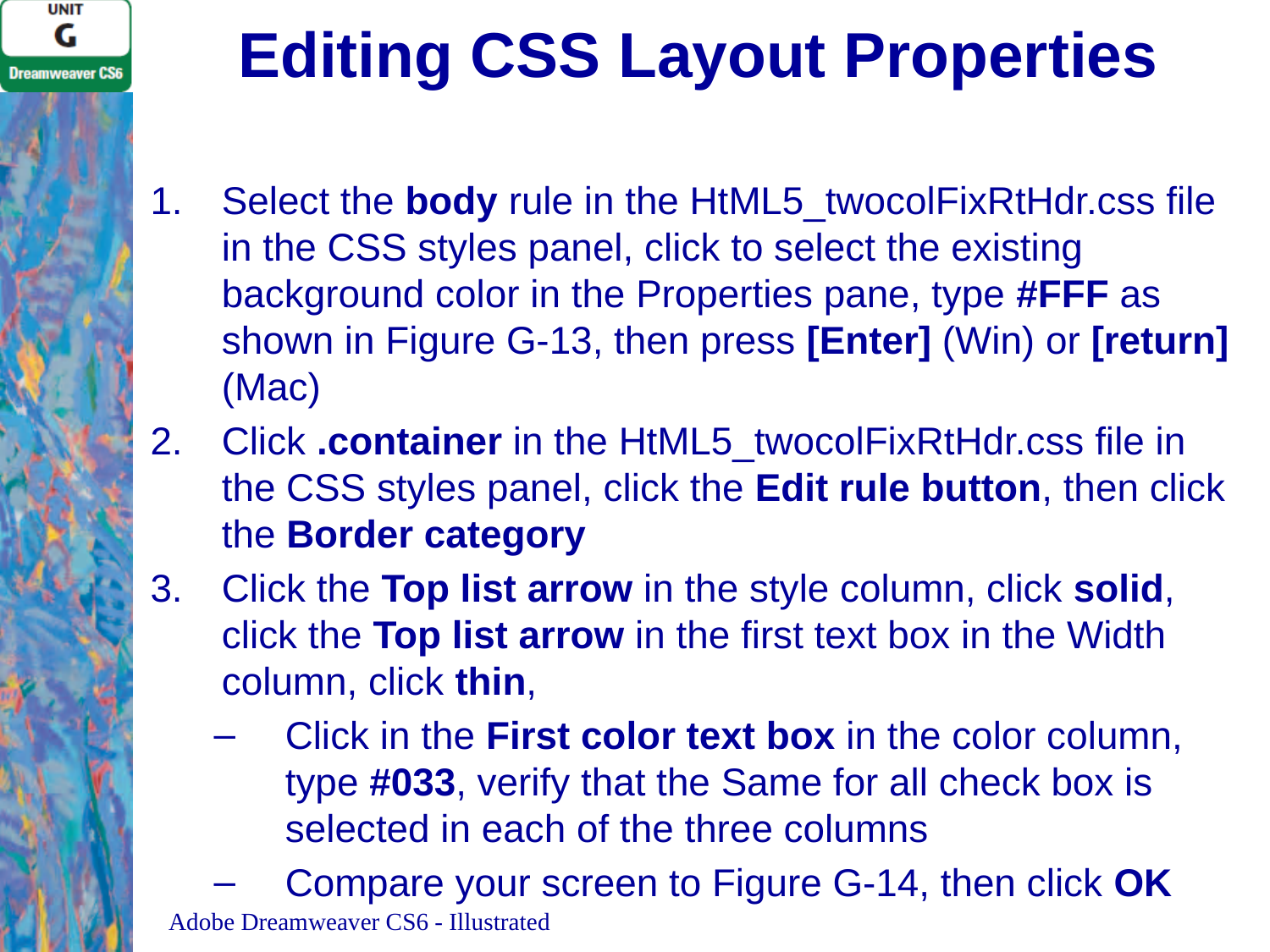

# Editing CSS Layout Properties
Select the body rule in the HtML5_twocolFixRtHdr.css file in the CSS styles panel, click to select the existing background color in the Properties pane, type #FFF as shown in Figure G-13, then press [Enter] (Win) or [return] (Mac)
Click .container in the HtML5_twocolFixRtHdr.css file in the CSS styles panel, click the Edit rule button, then click the Border category
Click the Top list arrow in the style column, click solid, click the Top list arrow in the first text box in the Width column, click thin,
Click in the First color text box in the color column, type #033, verify that the Same for all check box is selected in each of the three columns
Compare your screen to Figure G-14, then click OK

Adobe Dreamweaver CS6 - Illustrated